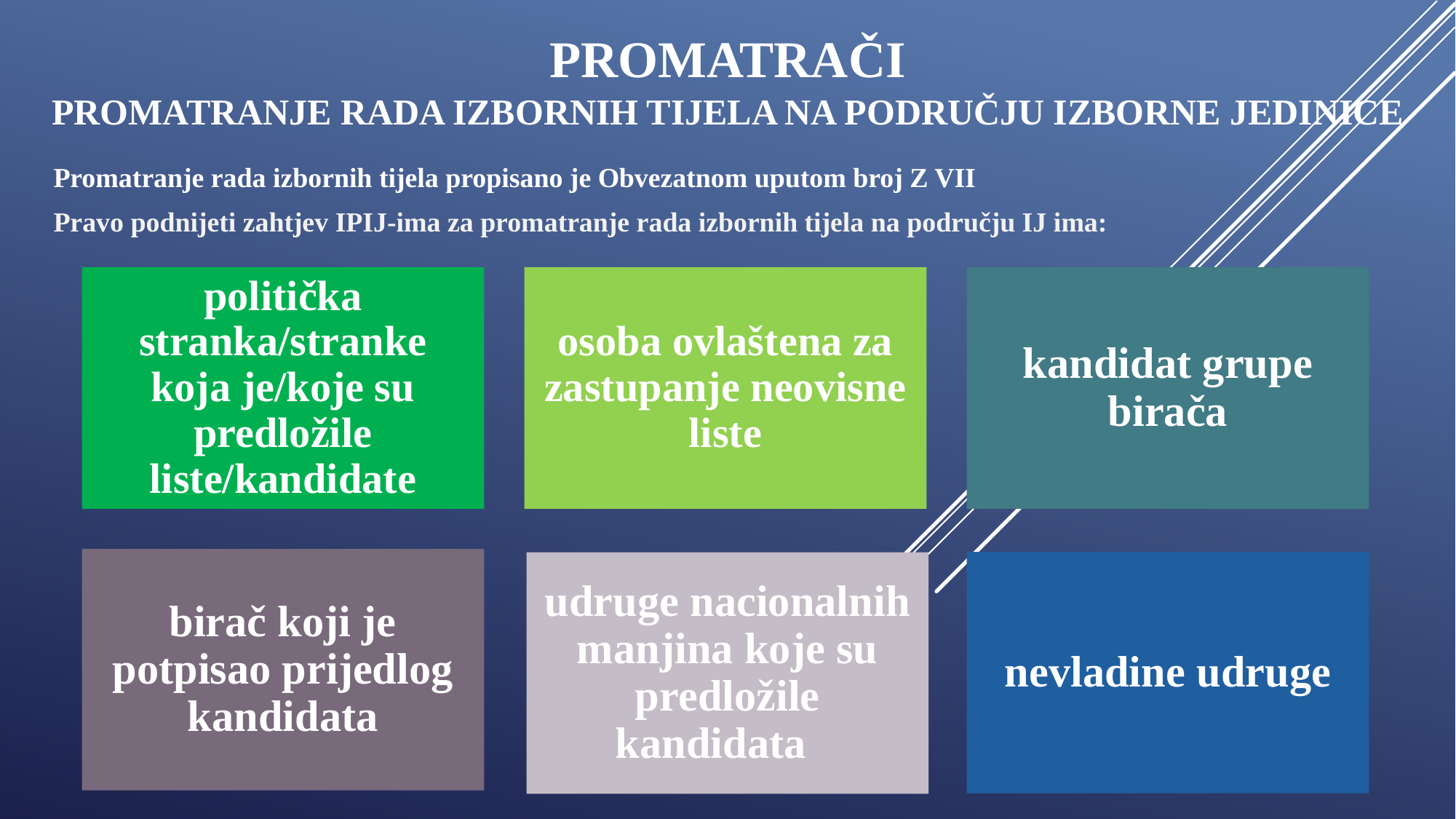

# PROMATRAČI promatranje rada izbornih tijela na području izborne jedinice
Promatranje rada izbornih tijela propisano je Obvezatnom uputom broj Z VII
Pravo podnijeti zahtjev IPIJ-ima za promatranje rada izbornih tijela na području IJ ima:
politička stranka/stranke koja je/koje su predložile liste/kandidate
osoba ovlaštena za zastupanje neovisne liste
kandidat grupe birača
birač koji je potpisao prijedlog kandidata
udruge nacionalnih manjina koje su predložile kandidata
nevladine udruge